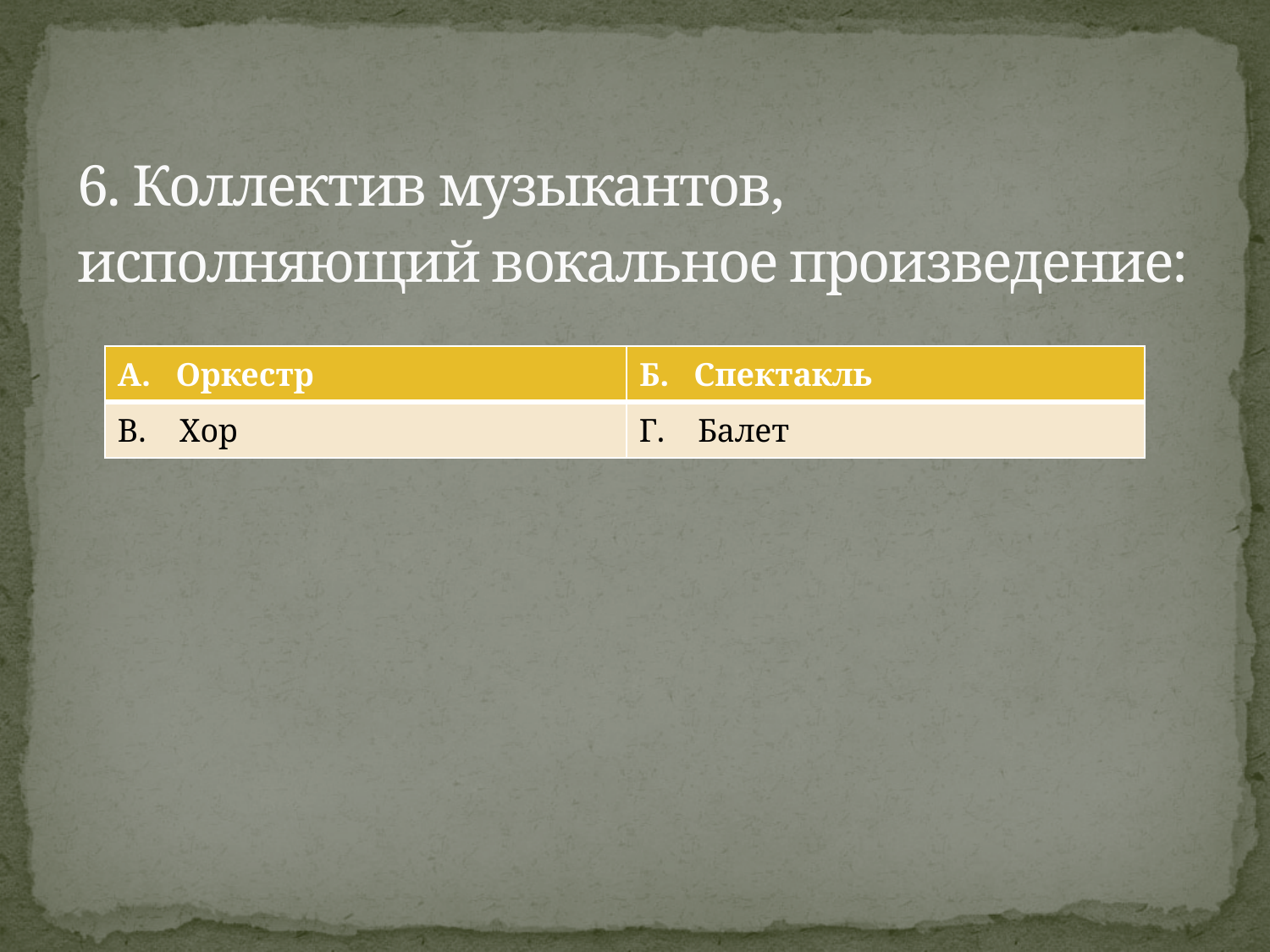

# 6. Коллектив музыкантов, исполняющий вокальное произведение:
| A. Оркестр | Б. Спектакль |
| --- | --- |
| B. Хор | Г. Балет |